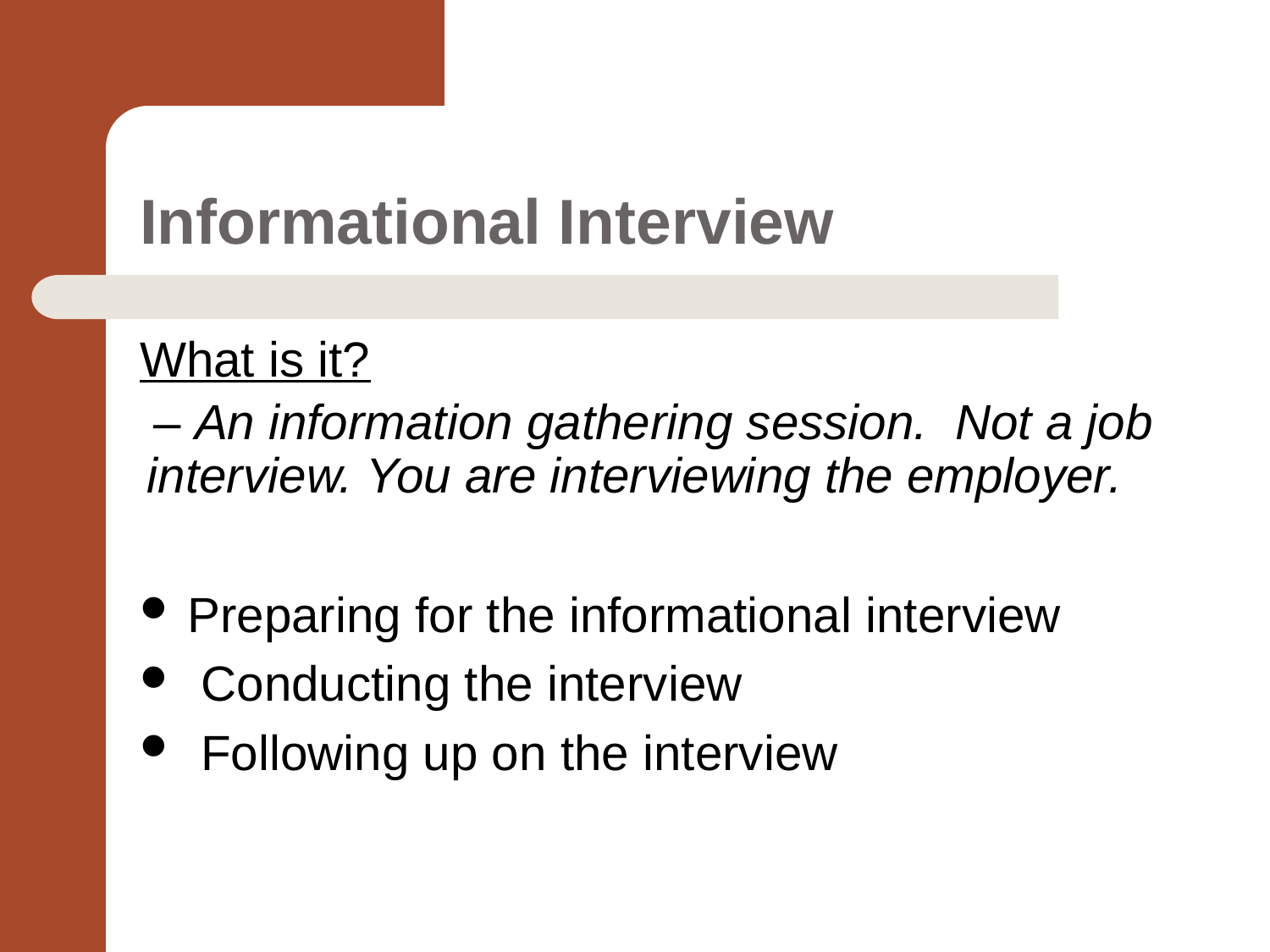

# Informational Interview
What is it?
 – An information gathering session.  Not a job interview. You are interviewing the employer.

Preparing for the informational interview
 Conducting the interview
 Following up on the interview